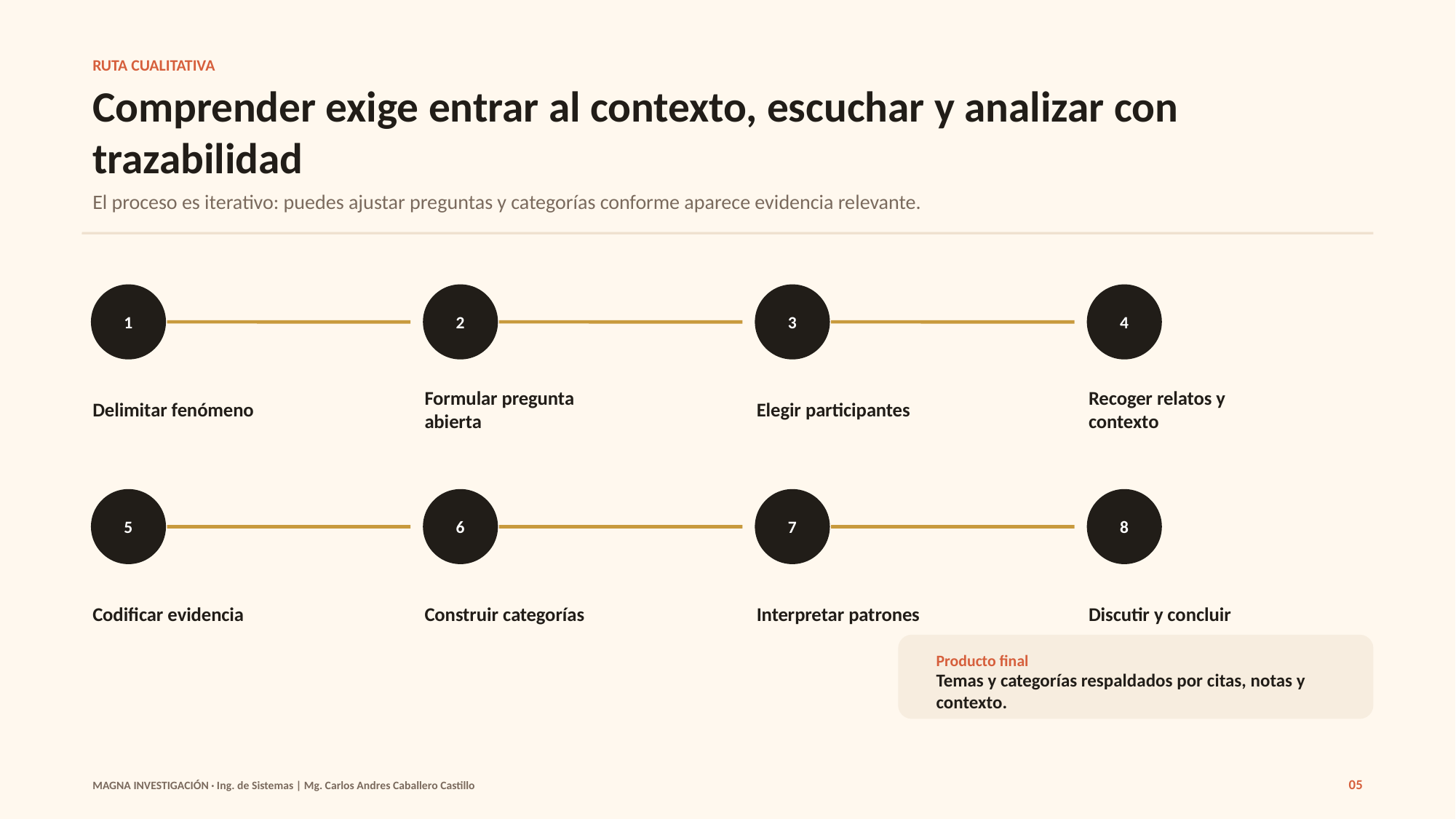

RUTA CUALITATIVA
Comprender exige entrar al contexto, escuchar y analizar con trazabilidad
El proceso es iterativo: puedes ajustar preguntas y categorías conforme aparece evidencia relevante.

1
2
3
4

Delimitar fenómeno
Formular pregunta abierta
Elegir participantes
Recoger relatos y contexto
5
6
7
8

Codificar evidencia
Construir categorías
Interpretar patrones
Discutir y concluir

Producto final
Temas y categorías respaldados por citas, notas y contexto.
05
MAGNA INVESTIGACIÓN · Ing. de Sistemas | Mg. Carlos Andres Caballero Castillo